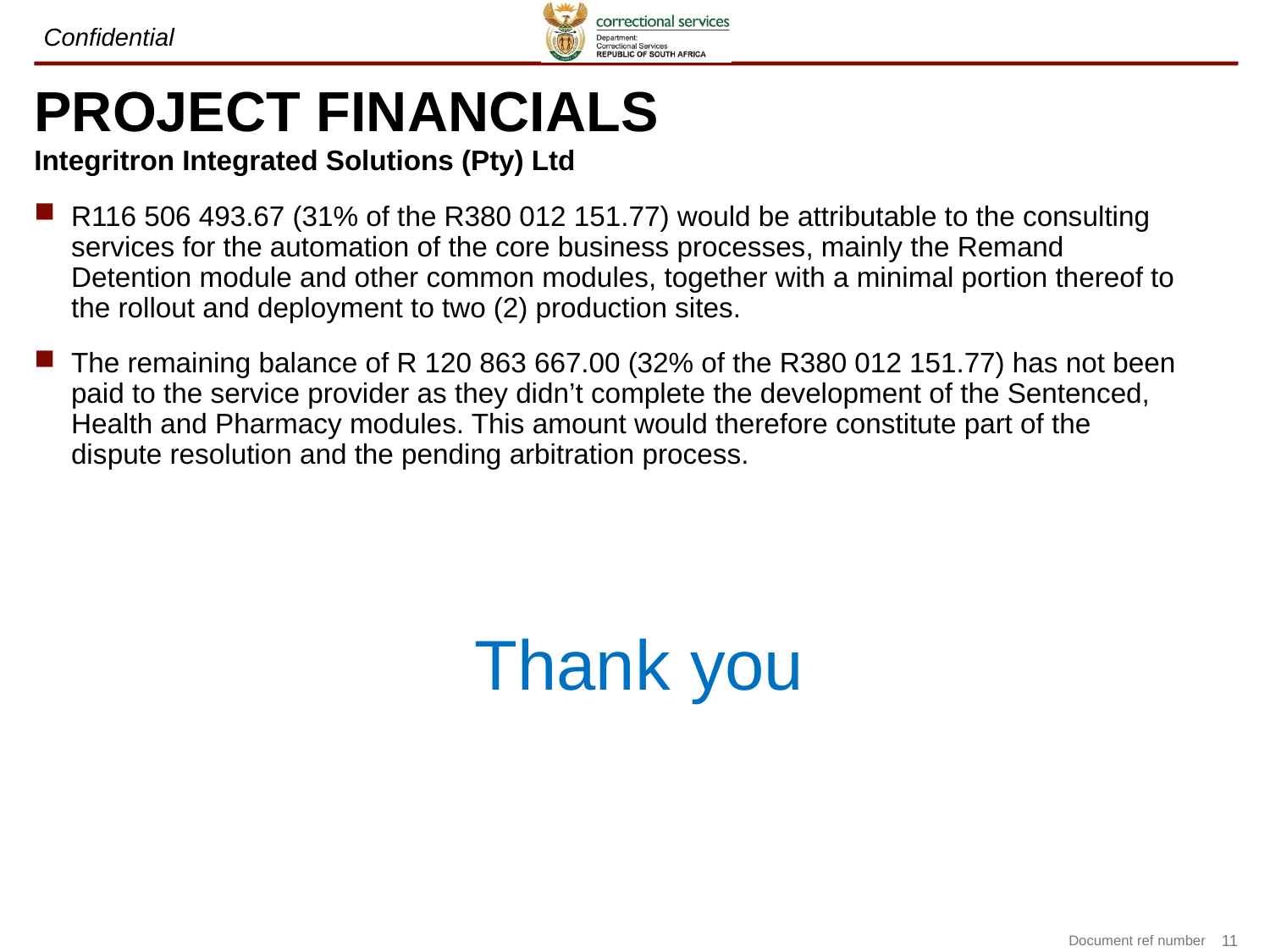

# PROJECT FINANCIALS
Integritron Integrated Solutions (Pty) Ltd
R116 506 493.67 (31% of the R380 012 151.77) would be attributable to the consulting services for the automation of the core business processes, mainly the Remand Detention module and other common modules, together with a minimal portion thereof to the rollout and deployment to two (2) production sites.
The remaining balance of R 120 863 667.00 (32% of the R380 012 151.77) has not been paid to the service provider as they didn’t complete the development of the Sentenced, Health and Pharmacy modules. This amount would therefore constitute part of the dispute resolution and the pending arbitration process.

Thank you